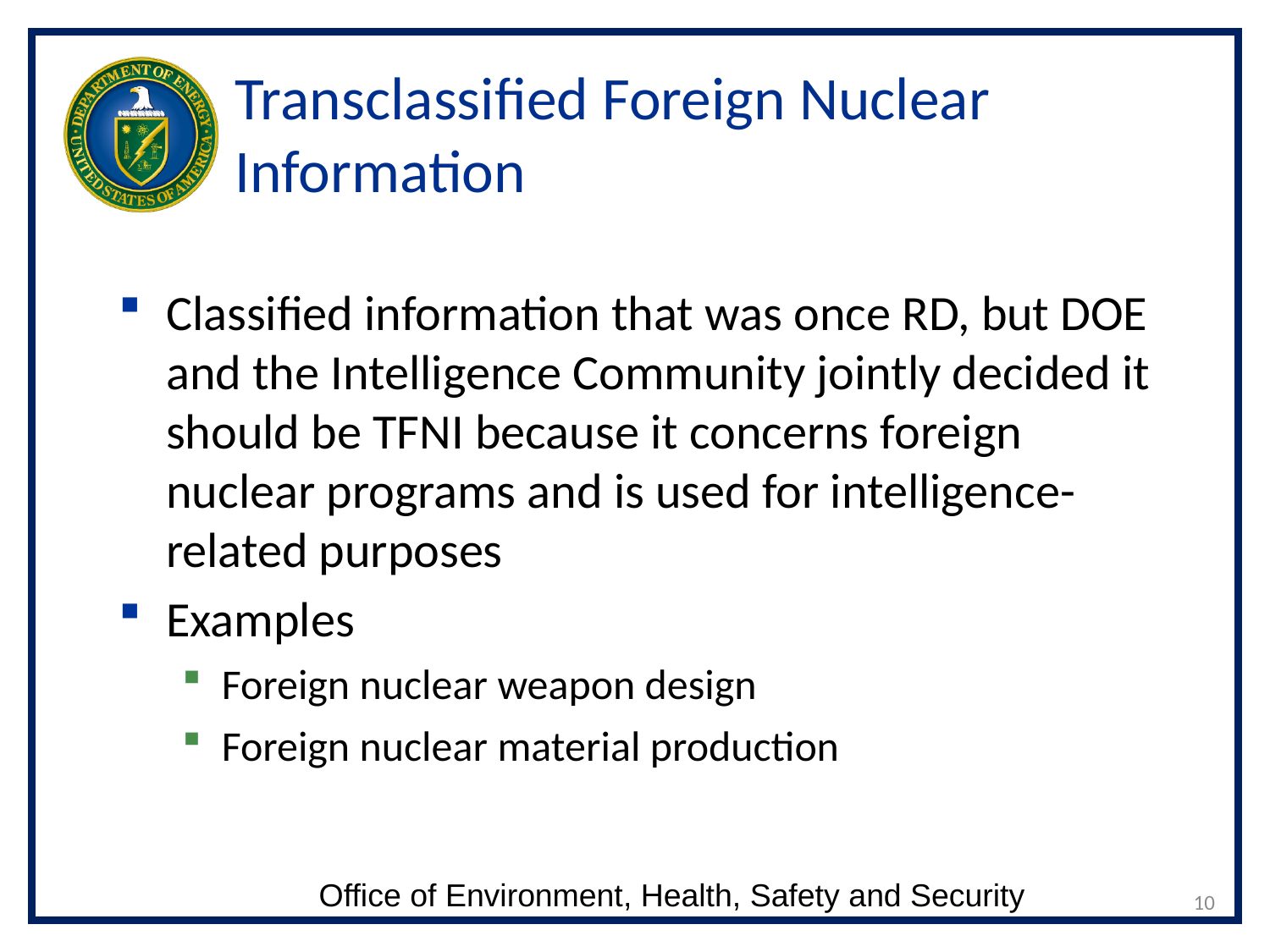

# Transclassified Foreign Nuclear Information
Classified information that was once RD, but DOE and the Intelligence Community jointly decided it should be TFNI because it concerns foreign nuclear programs and is used for intelligence-related purposes
Examples
Foreign nuclear weapon design
Foreign nuclear material production
10